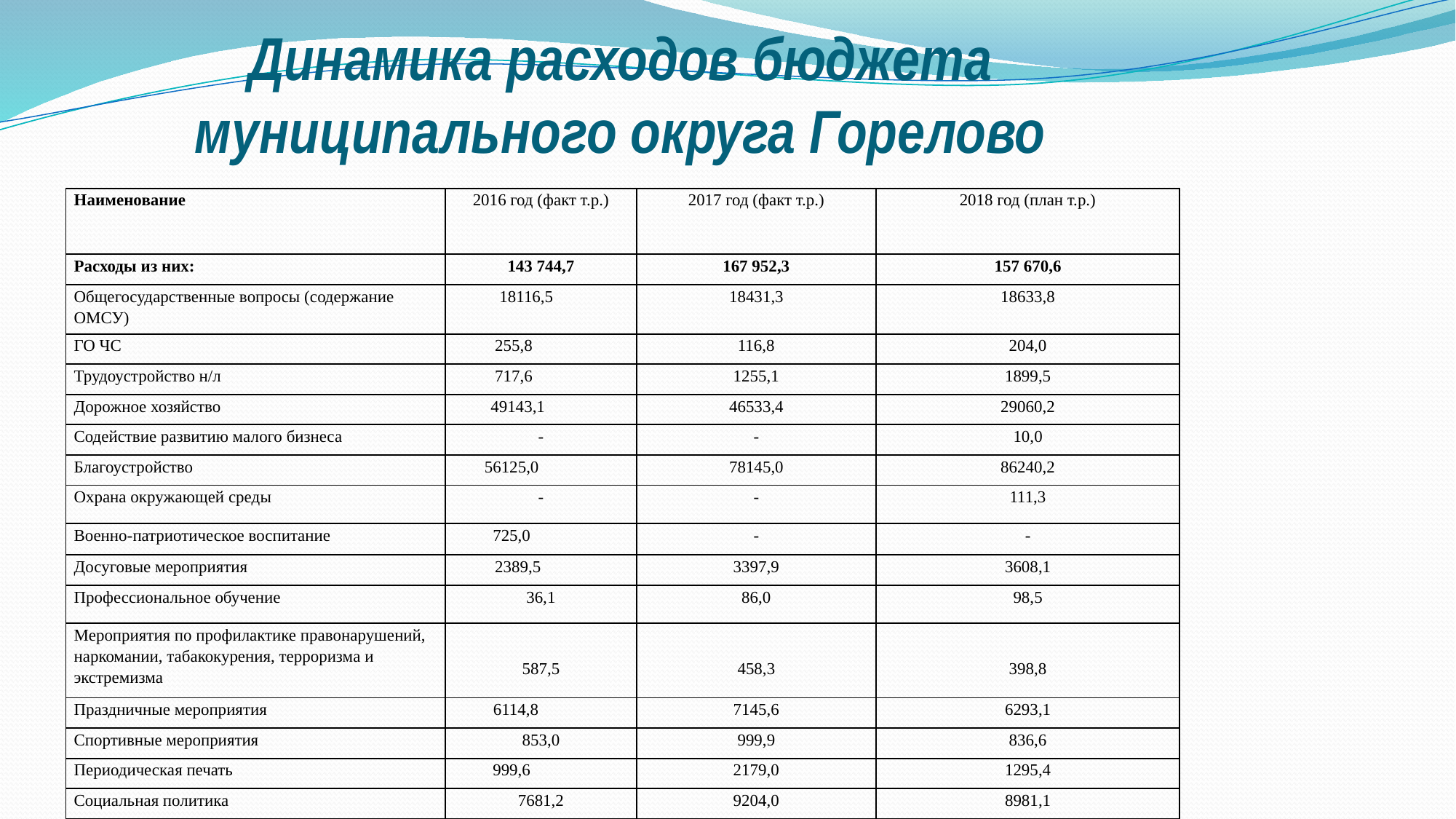

# Динамика расходов бюджета муниципального округа Горелово
| Наименование | 2016 год (факт т.р.) | 2017 год (факт т.р.) | 2018 год (план т.р.) |
| --- | --- | --- | --- |
| Расходы из них: | 143 744,7 | 167 952,3 | 157 670,6 |
| Общегосударственные вопросы (содержание ОМСУ) | 18116,5 | 18431,3 | 18633,8 |
| ГО ЧС | 255,8 | 116,8 | 204,0 |
| Трудоустройство н/л | 717,6 | 1255,1 | 1899,5 |
| Дорожное хозяйство | 49143,1 | 46533,4 | 29060,2 |
| Содействие развитию малого бизнеса | - | - | 10,0 |
| Благоустройство | 56125,0 | 78145,0 | 86240,2 |
| Охрана окружающей среды | - | - | 111,3 |
| Военно-патриотическое воспитание | 725,0 | - | - |
| Досуговые мероприятия | 2389,5 | 3397,9 | 3608,1 |
| Профессиональное обучение | 36,1 | 86,0 | 98,5 |
| Мероприятия по профилактике правонарушений, наркомании, табакокурения, терроризма и экстремизма | 587,5 | 458,3 | 398,8 |
| Праздничные мероприятия | 6114,8 | 7145,6 | 6293,1 |
| Спортивные мероприятия | 853,0 | 999,9 | 836,6 |
| Периодическая печать | 999,6 | 2179,0 | 1295,4 |
| Социальная политика | 7681,2 | 9204,0 | 8981,1 |